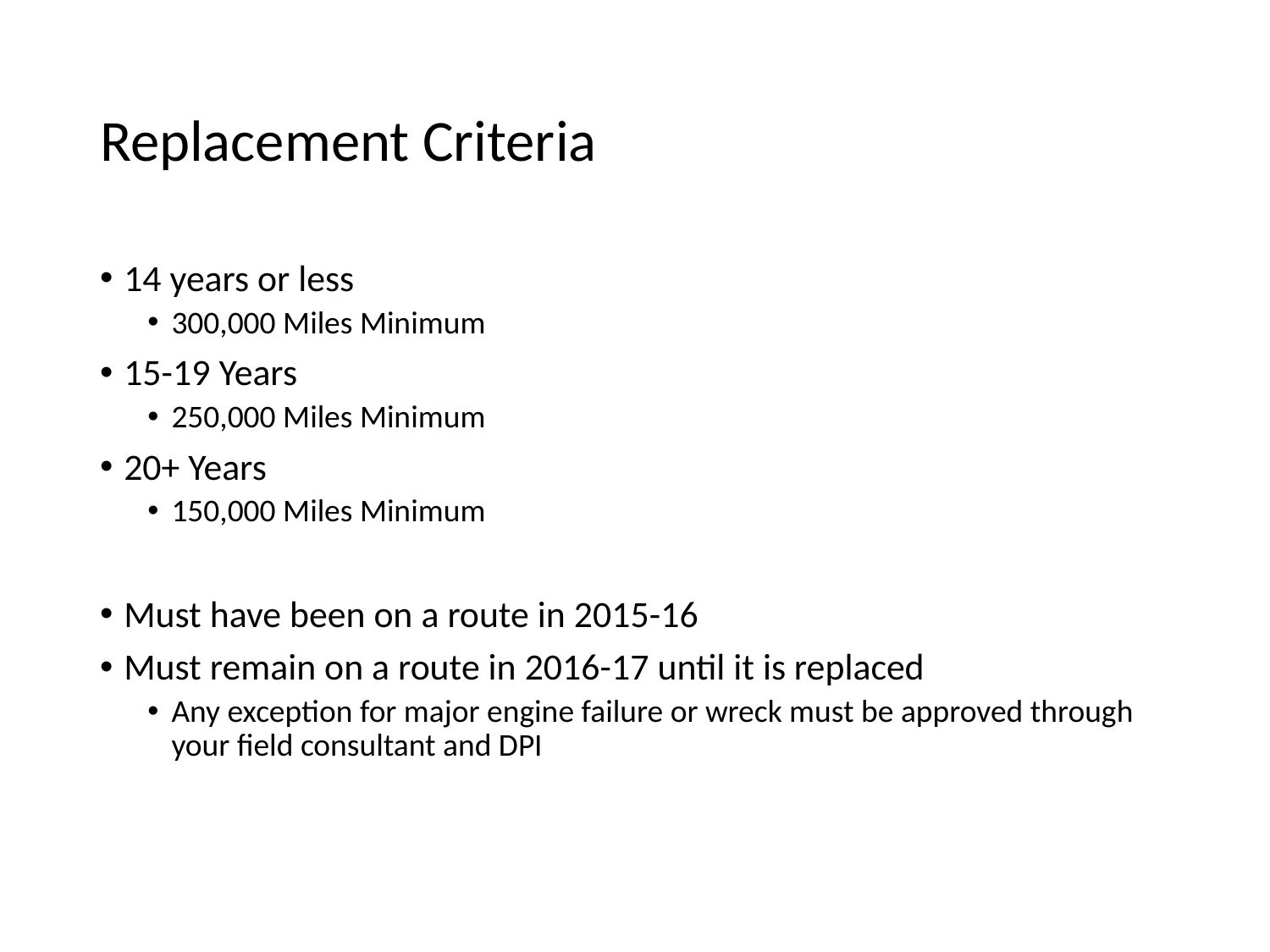

# Replacement Criteria
14 years or less
300,000 Miles Minimum
15-19 Years
250,000 Miles Minimum
20+ Years
150,000 Miles Minimum

Must have been on a route in 2015-16
Must remain on a route in 2016-17 until it is replaced
Any exception for major engine failure or wreck must be approved through your field consultant and DPI